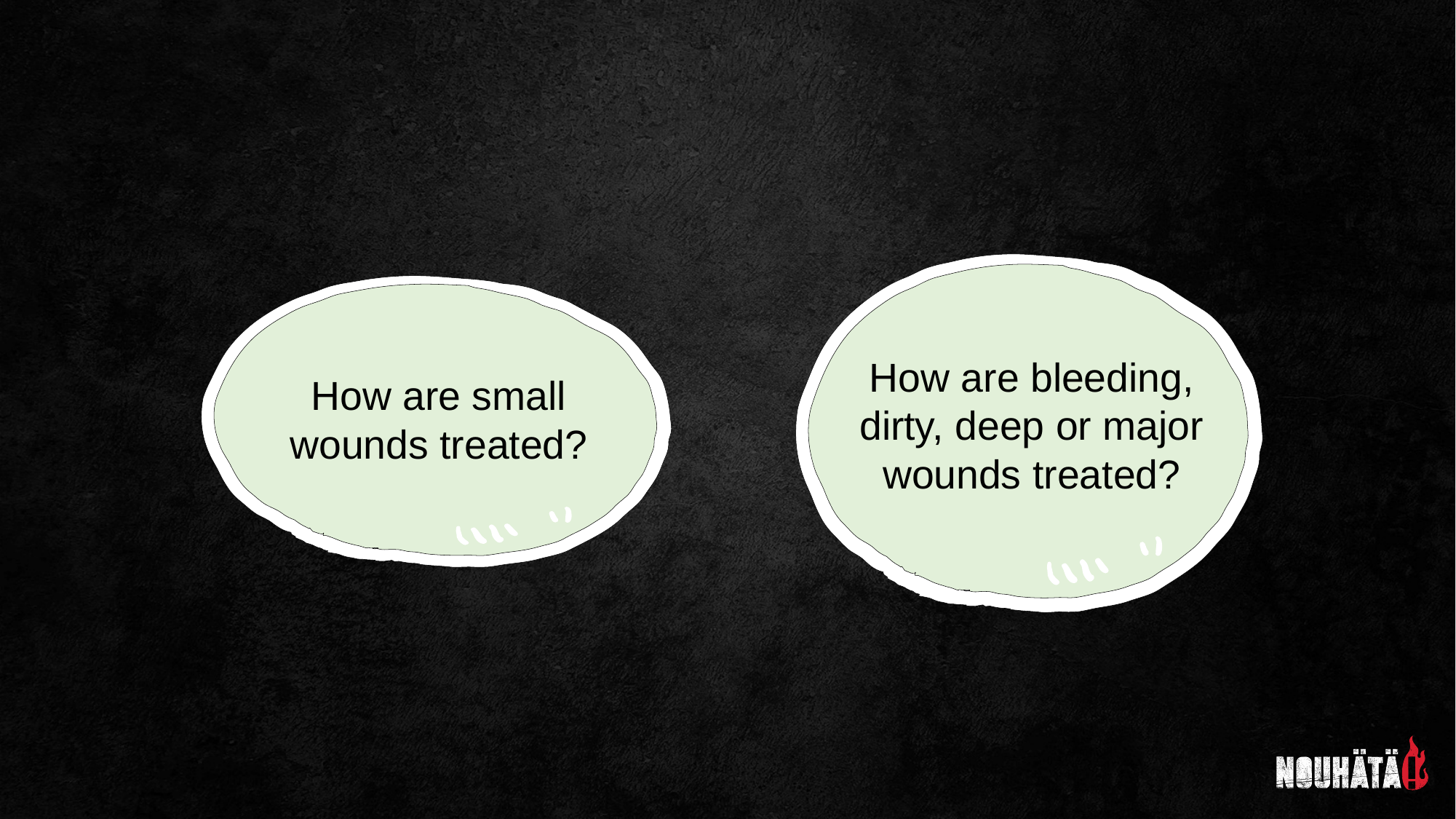

How are bleeding, dirty, deep or major wounds treated?

How are small wounds treated?